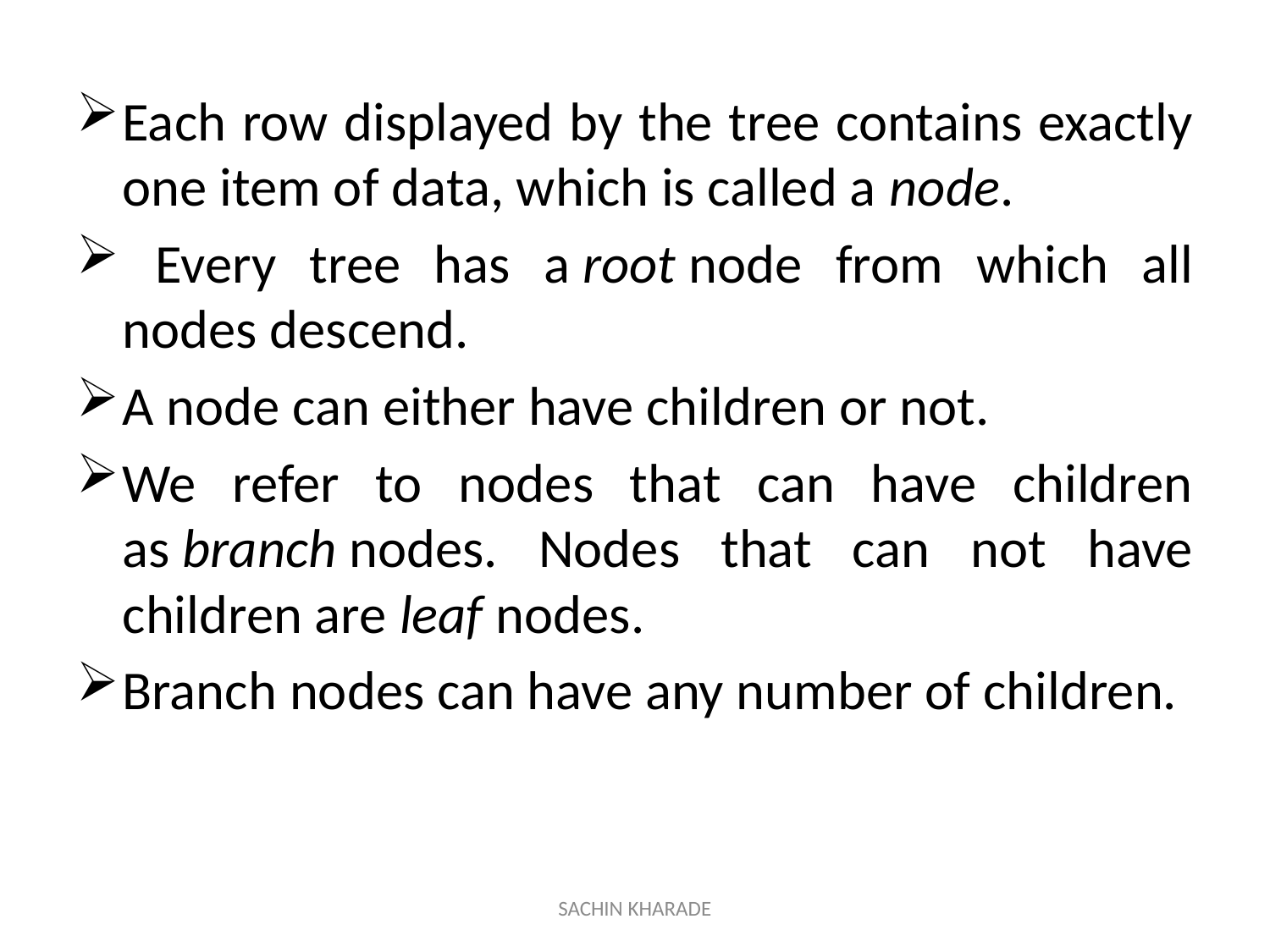

Each row displayed by the tree contains exactly one item of data, which is called a node.
 Every tree has a root node from which all nodes descend.
A node can either have children or not.
We refer to nodes that can have children as branch nodes. Nodes that can not have children are leaf nodes.
Branch nodes can have any number of children.
SACHIN KHARADE